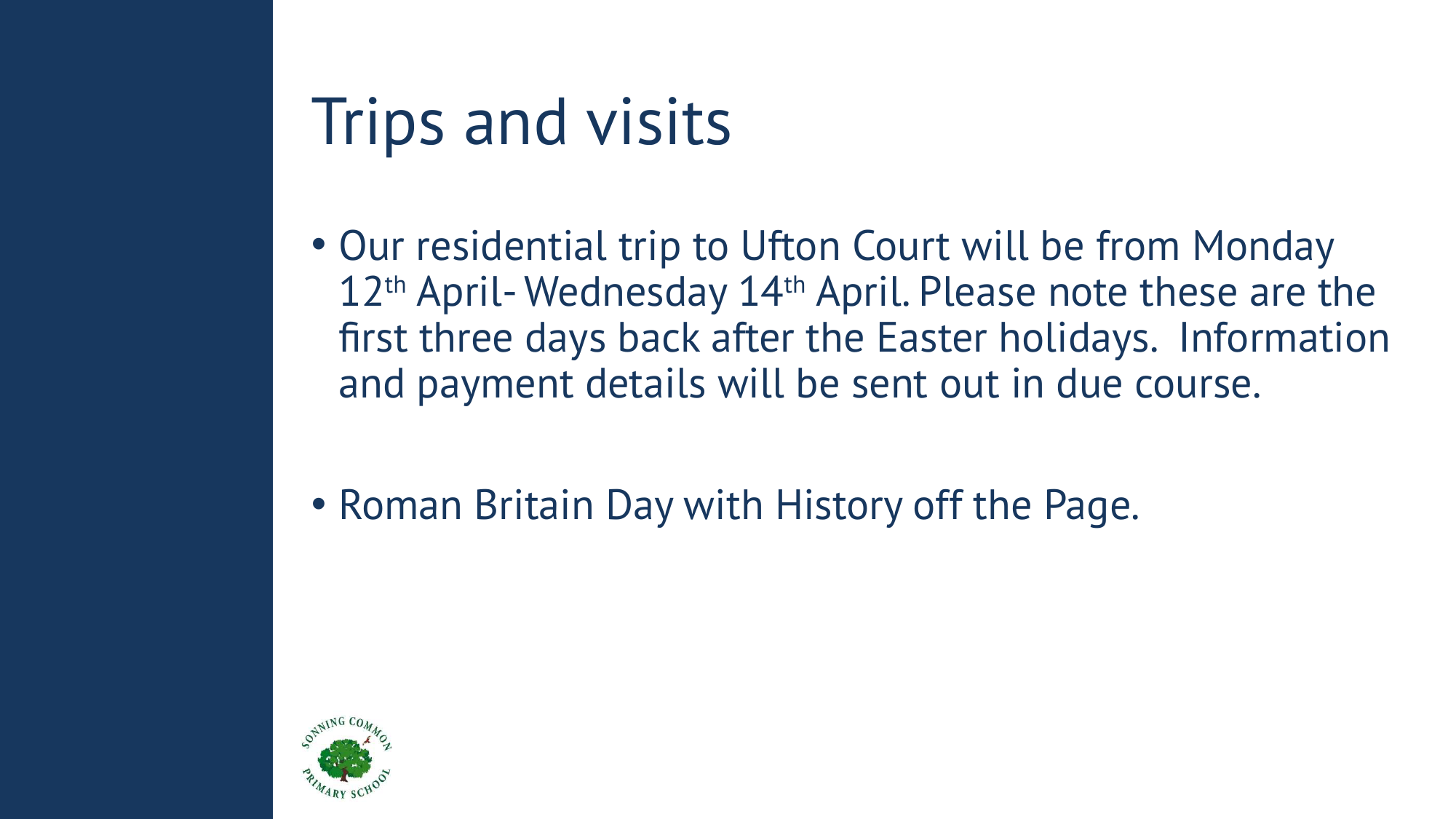

# Trips and visits
Our residential trip to Ufton Court will be from Monday 12th April- Wednesday 14th April. Please note these are the first three days back after the Easter holidays.  Information and payment details will be sent out in due course.

Roman Britain Day with History off the Page.